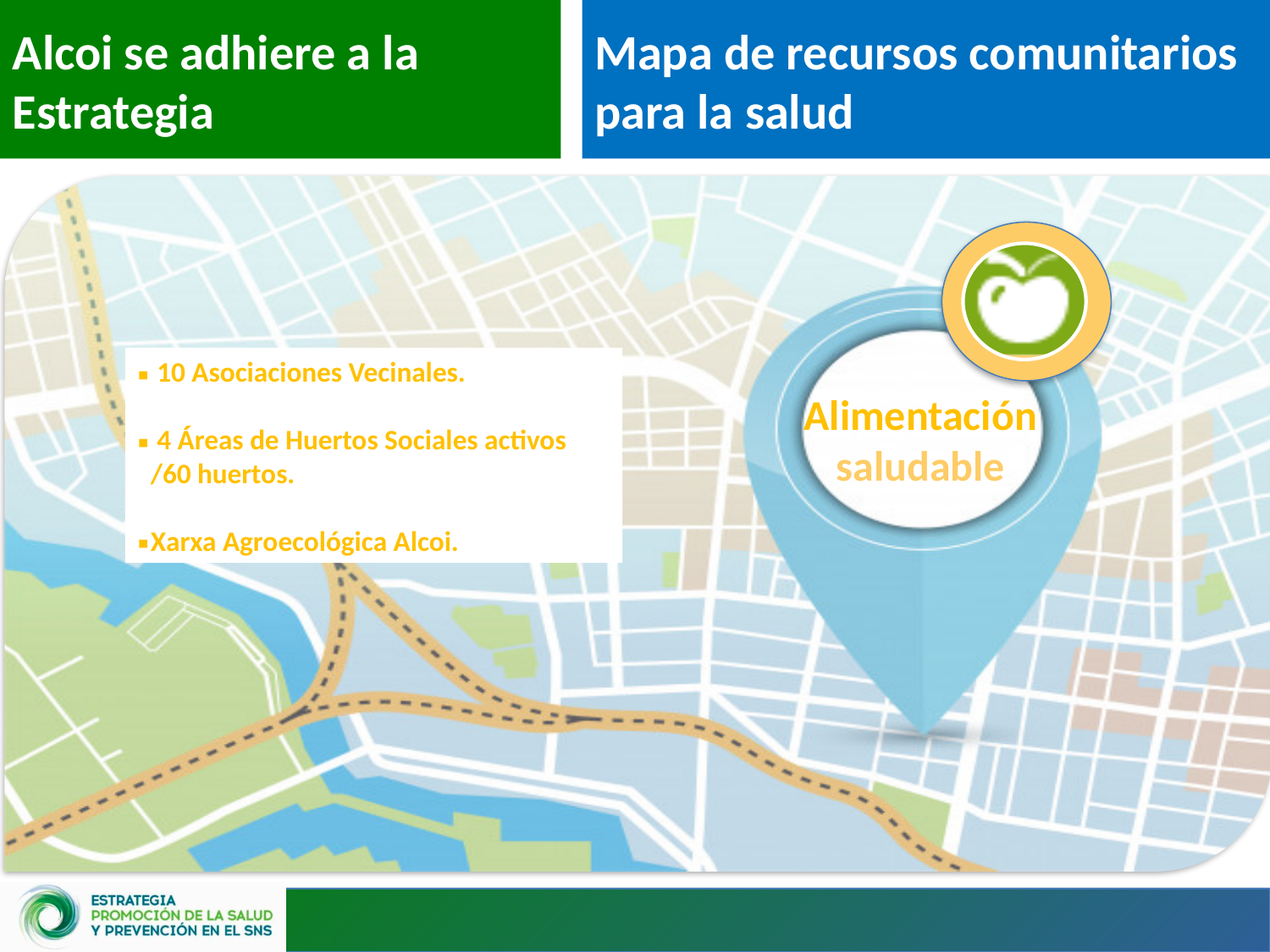

Alcoi se adhiere a la Estrategia
Mapa de recursos comunitarios para la salud

 10 Asociaciones Vecinales.

 4 Áreas de Huertos Sociales activos /60 huertos.

Xarxa Agroecológica Alcoi.
Alimentación saludable